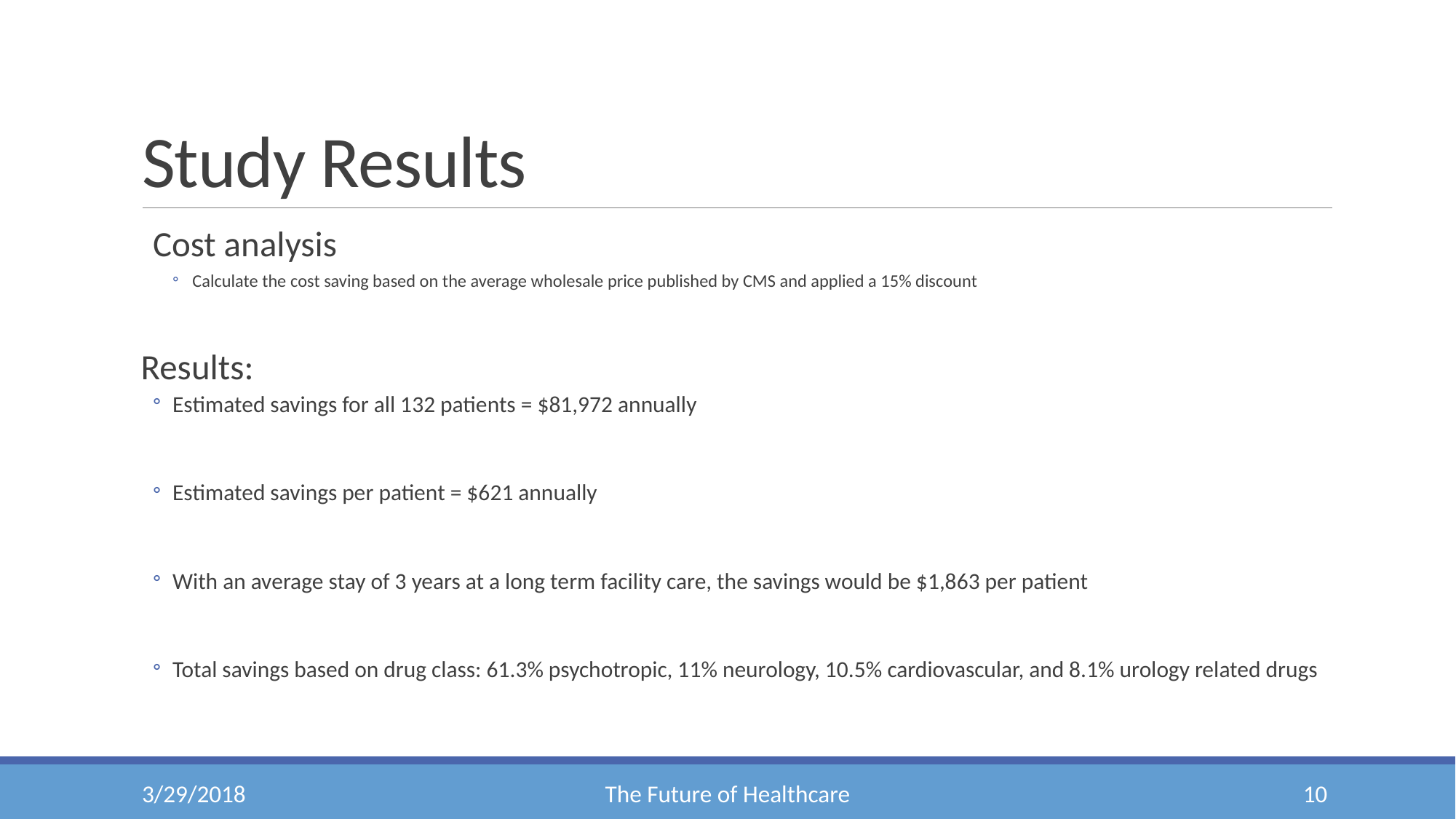

# Study Results
Cost analysis
Calculate the cost saving based on the average wholesale price published by CMS and applied a 15% discount

Results:
Estimated savings for all 132 patients = $81,972 annually

Estimated savings per patient = $621 annually

With an average stay of 3 years at a long term facility care, the savings would be $1,863 per patient

Total savings based on drug class: 61.3% psychotropic, 11% neurology, 10.5% cardiovascular, and 8.1% urology related drugs

3/29/2018
The Future of Healthcare
10